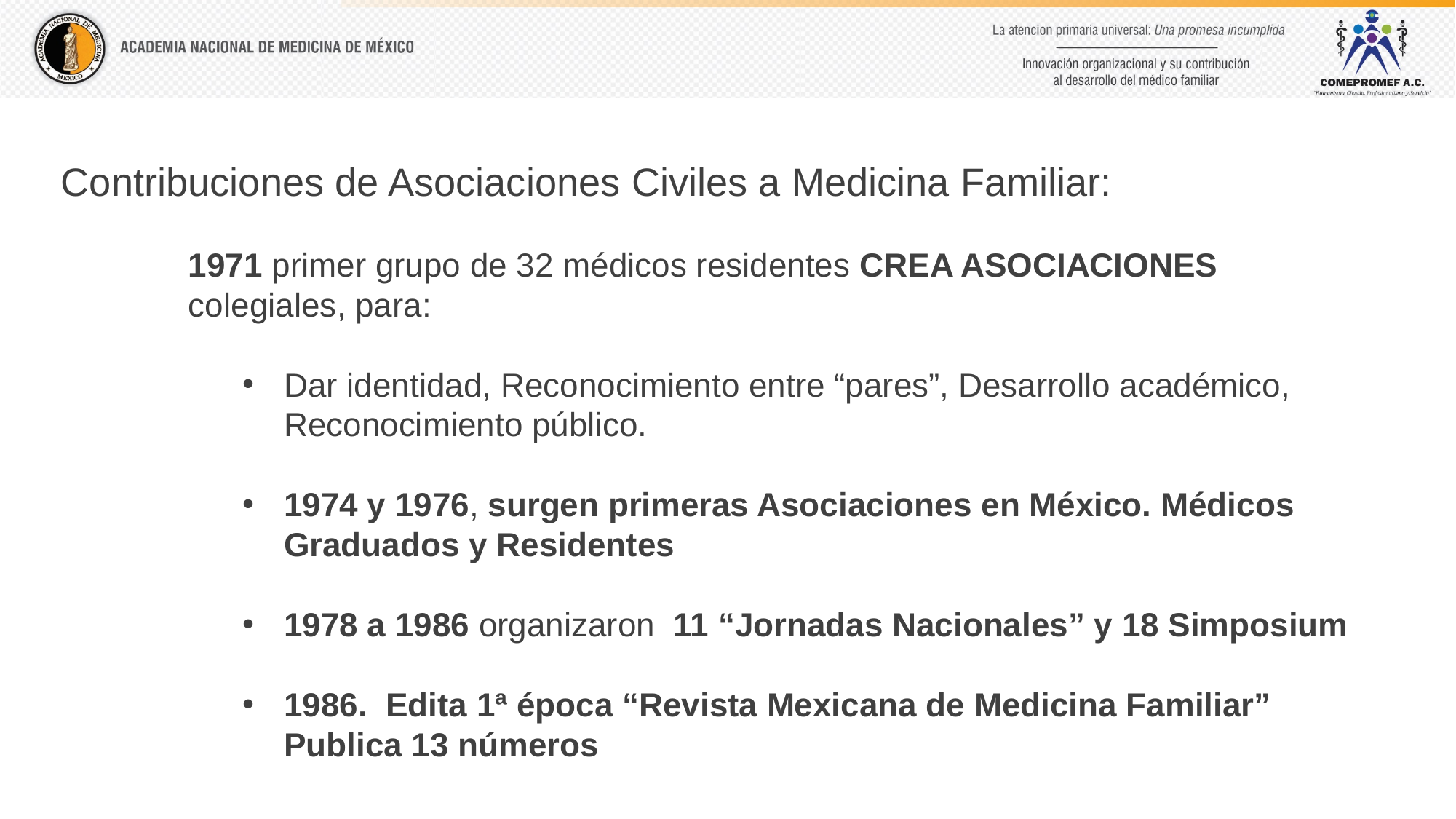

Contribuciones de Asociaciones Civiles a Medicina Familiar:
1971 primer grupo de 32 médicos residentes CREA ASOCIACIONES colegiales, para:

Dar identidad, Reconocimiento entre “pares”, Desarrollo académico, Reconocimiento público.

1974 y 1976, surgen primeras Asociaciones en México. Médicos Graduados y Residentes

1978 a 1986 organizaron  11 “Jornadas Nacionales” y 18 Simposium

1986.  Edita 1ª época “Revista Mexicana de Medicina Familiar” Publica 13 números